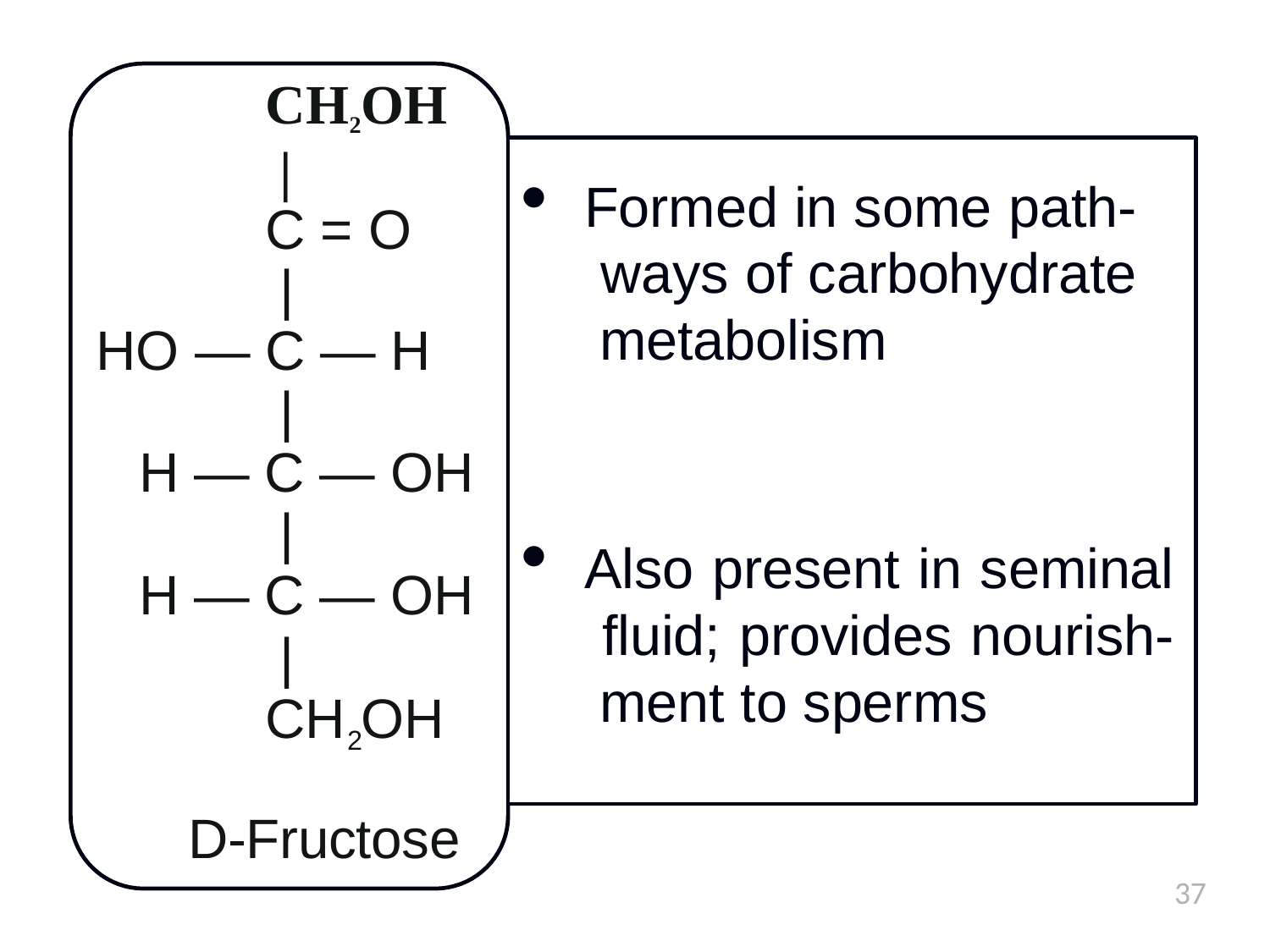

# CH2OH
|
Formed in some path-  ways of carbohydrate  metabolism
C = O
|
HO — C — H
|
H — C — OH
|
H — C — OH
|
Also present in seminal  fluid; provides nourish-  ment to sperms
CH OH
2
D-Fructose
37